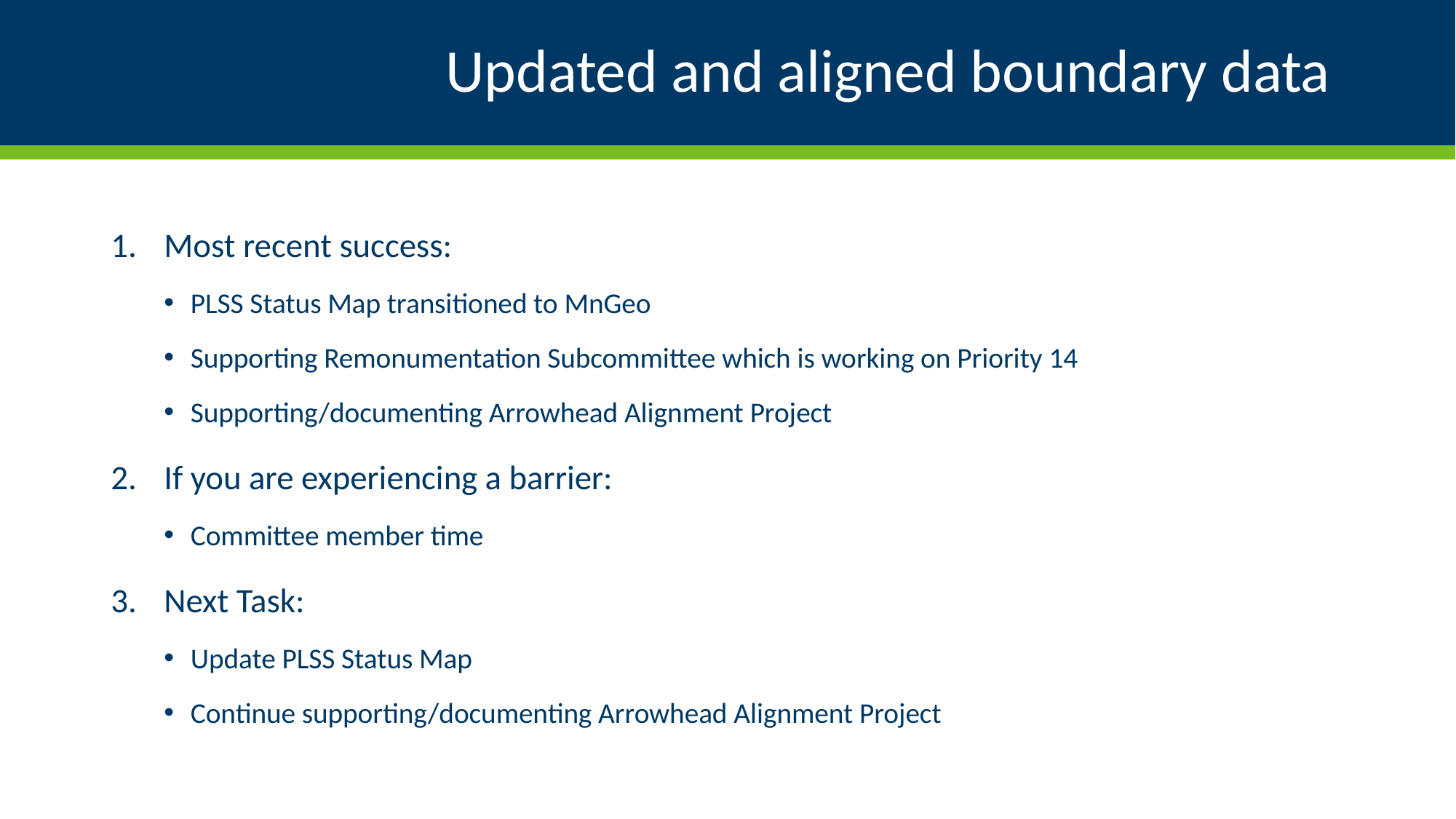

# Updated and aligned boundary data
Most recent success:
PLSS Status Map transitioned to MnGeo
Supporting Remonumentation Subcommittee which is working on Priority 14
Supporting/documenting Arrowhead Alignment Project
If you are experiencing a barrier:
Committee member time
Next Task:
Update PLSS Status Map
Continue supporting/documenting Arrowhead Alignment Project